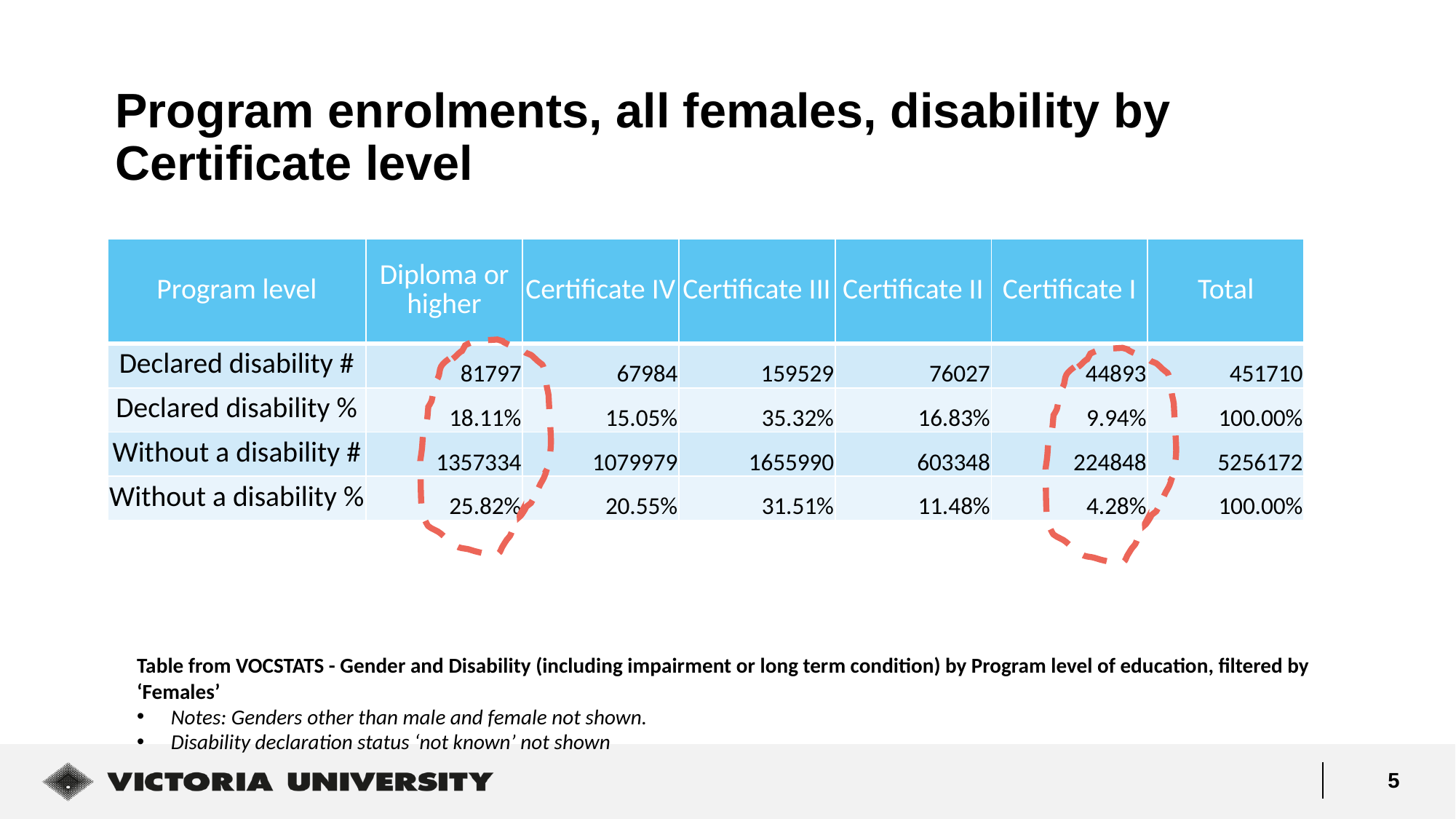

# Program enrolments, all females, disability by Certificate level
| Program level | Diploma or higher | Certificate IV | Certificate III | Certificate II | Certificate I | Total |
| --- | --- | --- | --- | --- | --- | --- |
| Declared disability # | 81797 | 67984 | 159529 | 76027 | 44893 | 451710 |
| Declared disability % | 18.11% | 15.05% | 35.32% | 16.83% | 9.94% | 100.00% |
| Without a disability # | 1357334 | 1079979 | 1655990 | 603348 | 224848 | 5256172 |
| Without a disability % | 25.82% | 20.55% | 31.51% | 11.48% | 4.28% | 100.00% |

Table from VOCSTATS - Gender and Disability (including impairment or long term condition) by Program level of education, filtered by ‘Females’
Notes: Genders other than male and female not shown.
Disability declaration status ‘not known’ not shown